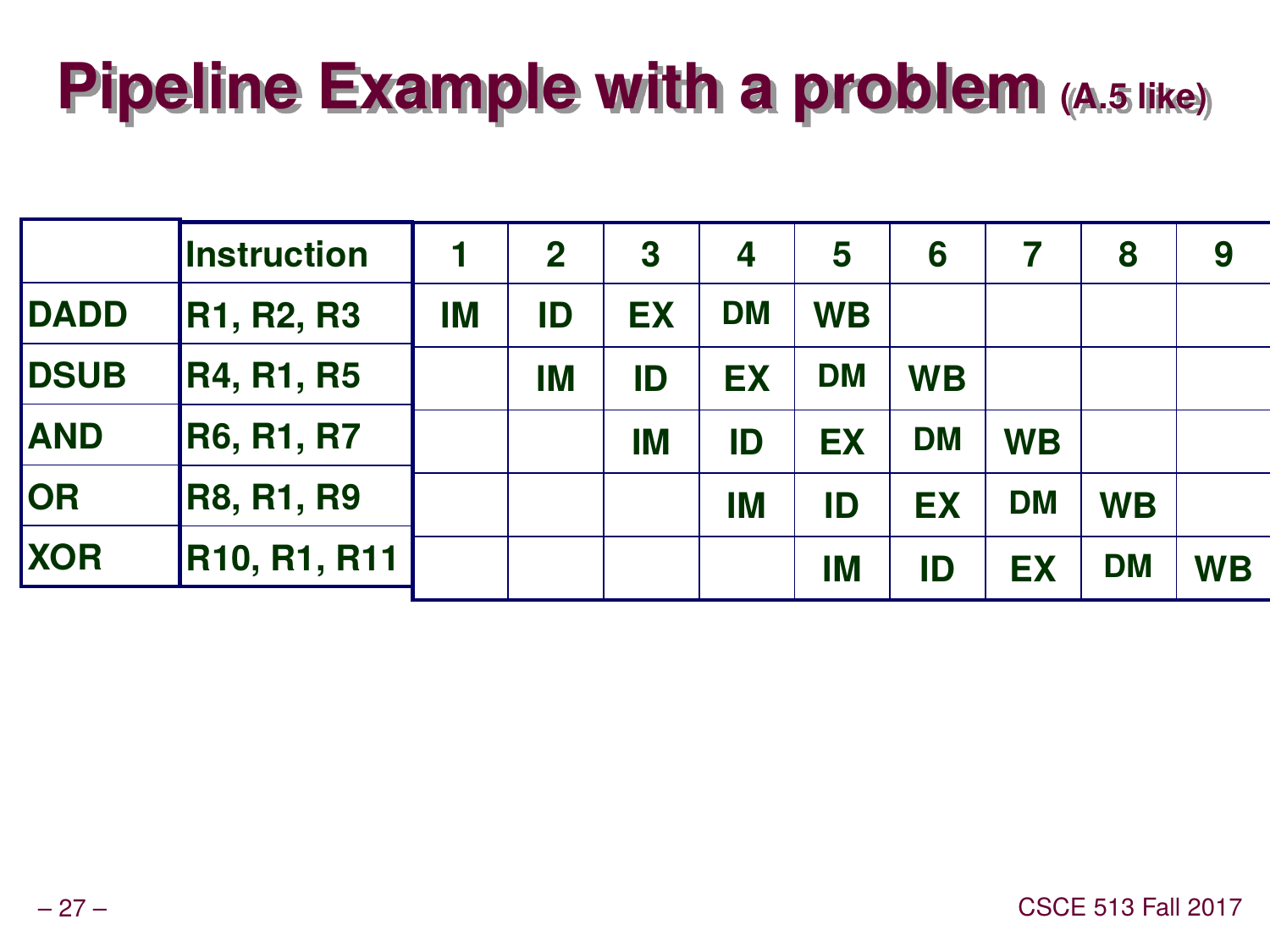

# Pipeline Example with a problem (A.5 like)

|  |
| --- |
| DADD |
| DSUB |
| AND |
| OR |
| XOR |
| Instruction |
| --- |
| R1, R2, R3 |
| R4, R1, R5 |
| R6, R1, R7 |
| R8, R1, R9 |
| R10, R1, R11 |
| 1 | 2 | 3 | 4 | 5 | 6 | 7 | 8 | 9 |
| --- | --- | --- | --- | --- | --- | --- | --- | --- |
| IM | ID | EX | DM | WB |  |  |  |  |
|  | IM | ID | EX | DM | WB |  |  |  |
|  |  | IM | ID | EX | DM | WB |  |  |
|  |  |  | IM | ID | EX | DM | WB |  |
|  |  |  |  | IM | ID | EX | DM | WB |